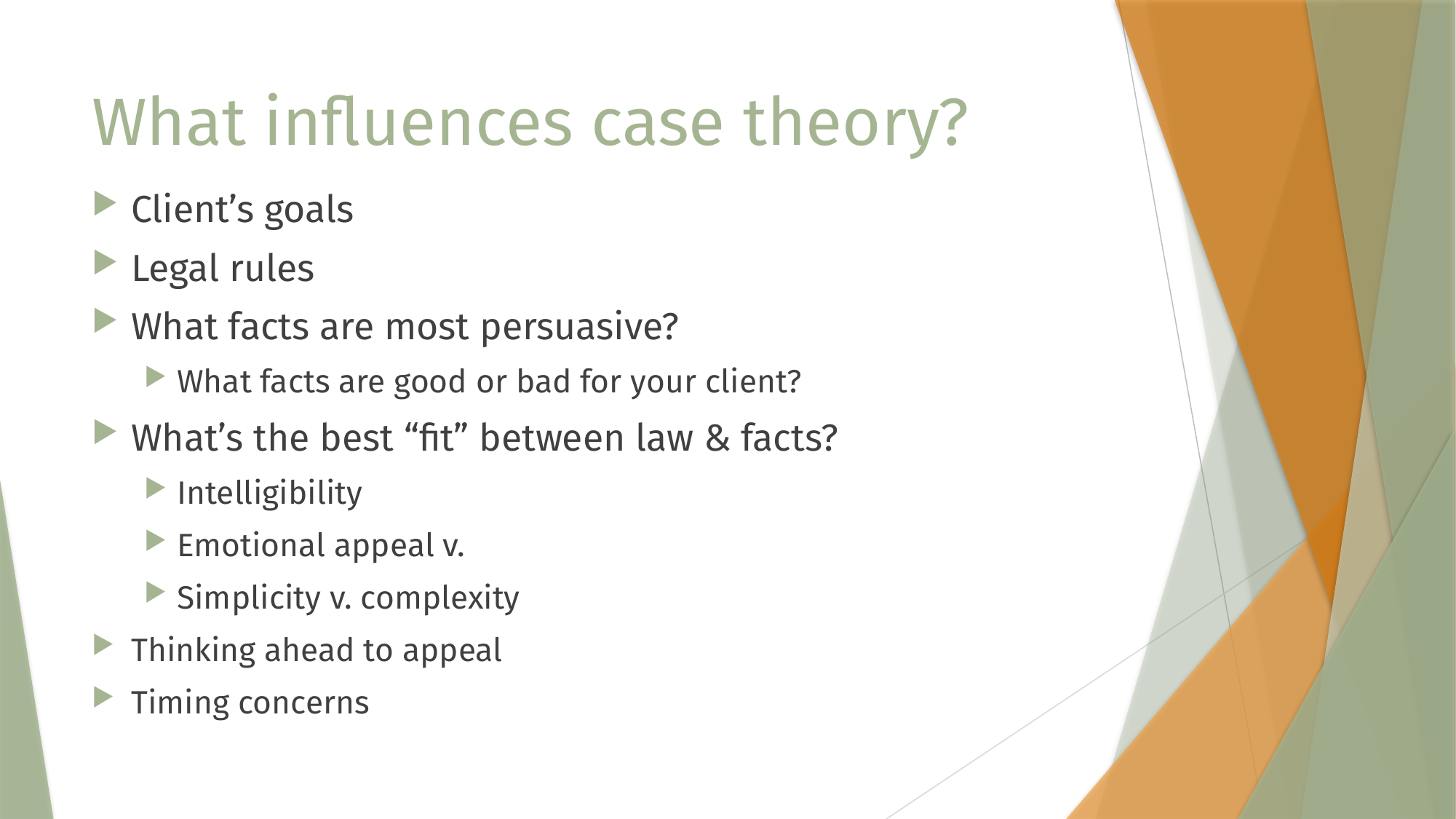

# What influences case theory?
Client’s goals
Legal rules
What facts are most persuasive?
What facts are good or bad for your client?
What’s the best “fit” between law & facts?
Intelligibility
Emotional appeal v.
Simplicity v. complexity
Thinking ahead to appeal
Timing concerns